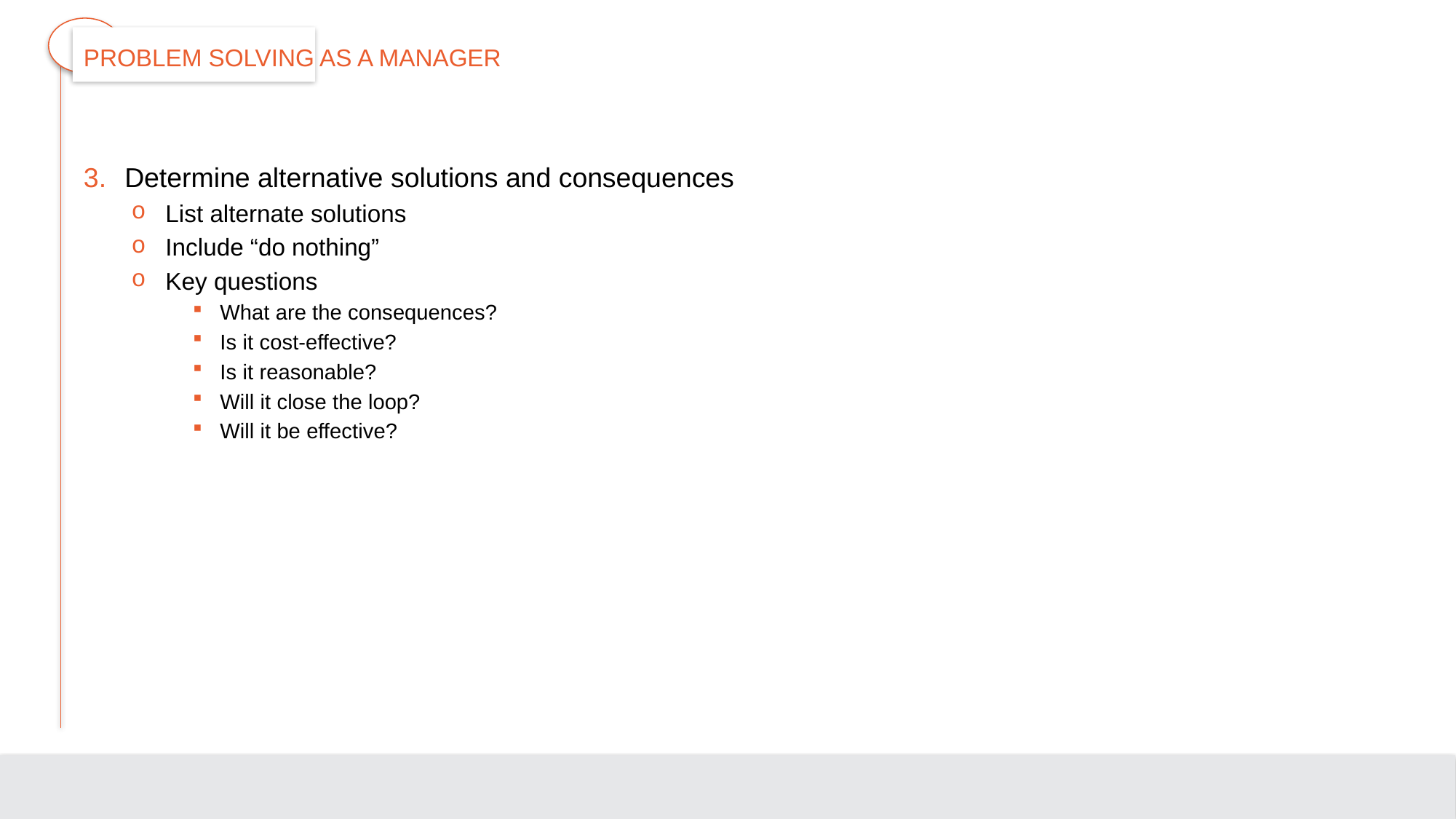

# Problem Solving as a Manager
Determine alternative solutions and consequences
List alternate solutions
Include “do nothing”
Key questions
What are the consequences?
Is it cost-effective?
Is it reasonable?
Will it close the loop?
Will it be effective?